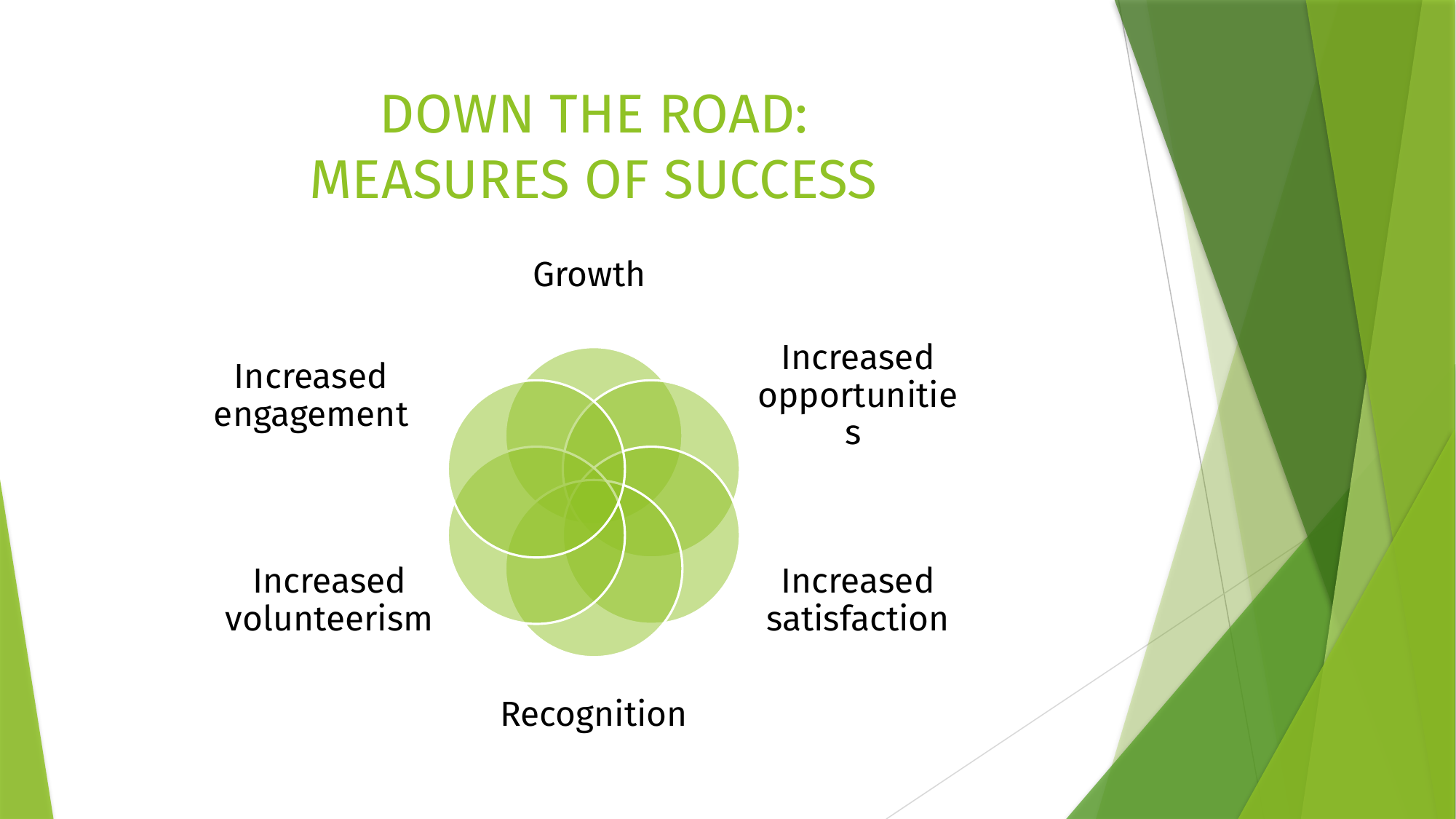

# DOWN THE ROAD: MEASURES OF SUCCESS
Growth
Increased opportunities
Increased satisfaction
Increased engagement
Increased volunteerism
Recognition